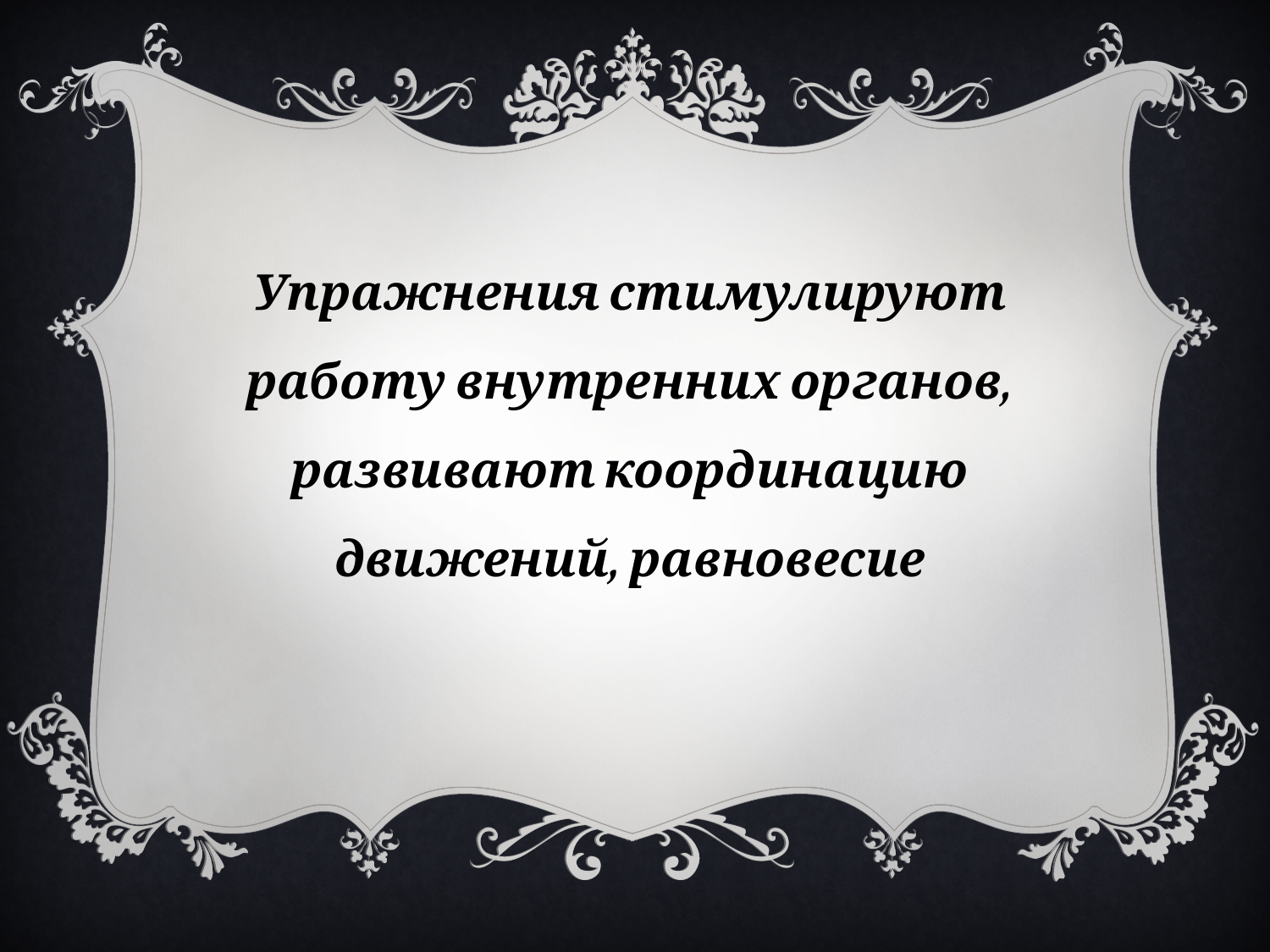

Упражнения стимулируют работу внутренних органов, развивают координацию движений, равновесие